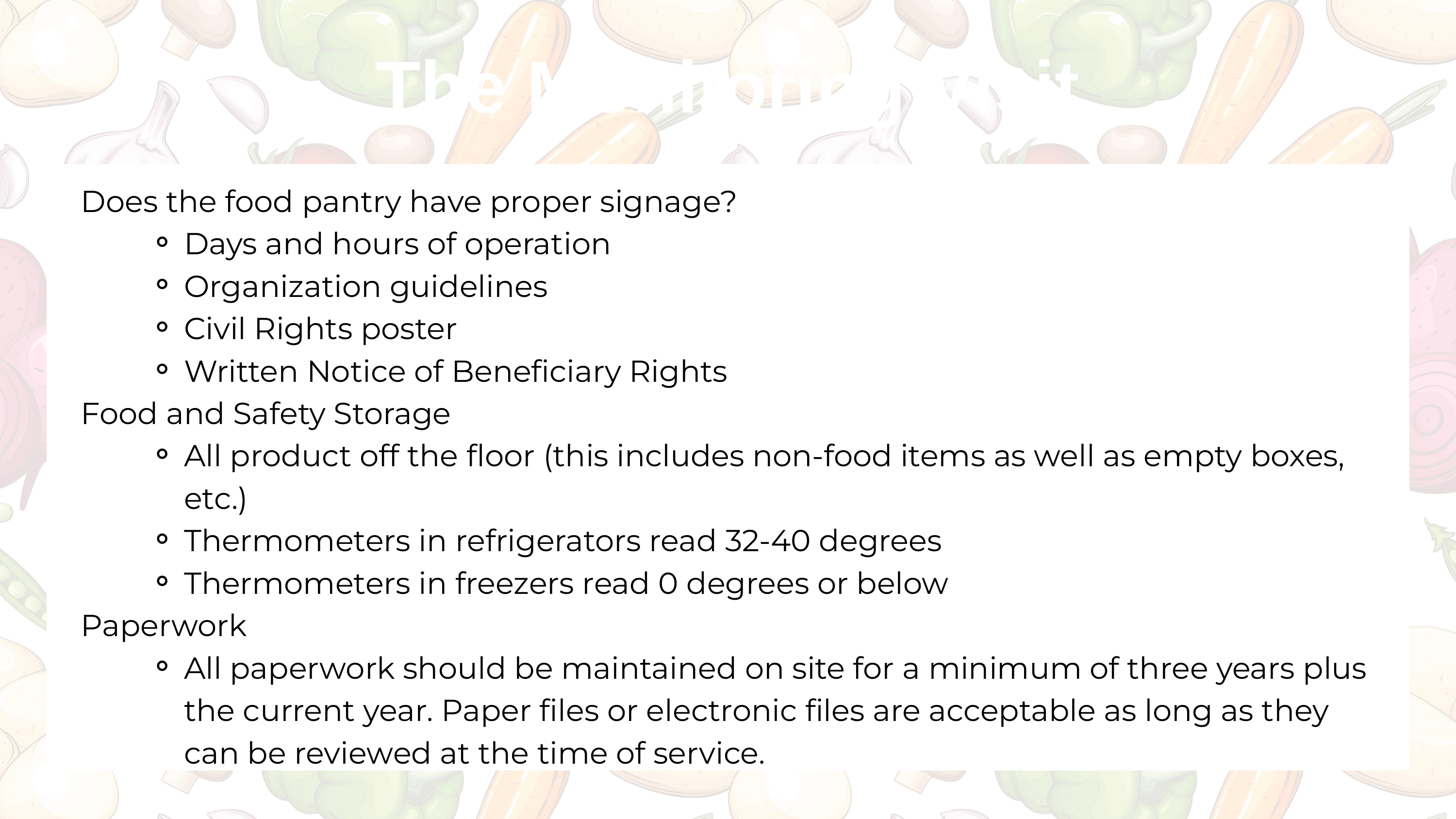

The Monitoring Visit

Does the food pantry have proper signage?
Days and hours of operation
Organization guidelines
Civil Rights poster
Written Notice of Beneficiary Rights
Food and Safety Storage
All product off the floor (this includes non-food items as well as empty boxes, etc.)
Thermometers in refrigerators read 32-40 degrees
Thermometers in freezers read 0 degrees or below
Paperwork
All paperwork should be maintained on site for a minimum of three years plus the current year. Paper files or electronic files are acceptable as long as they can be reviewed at the time of service.